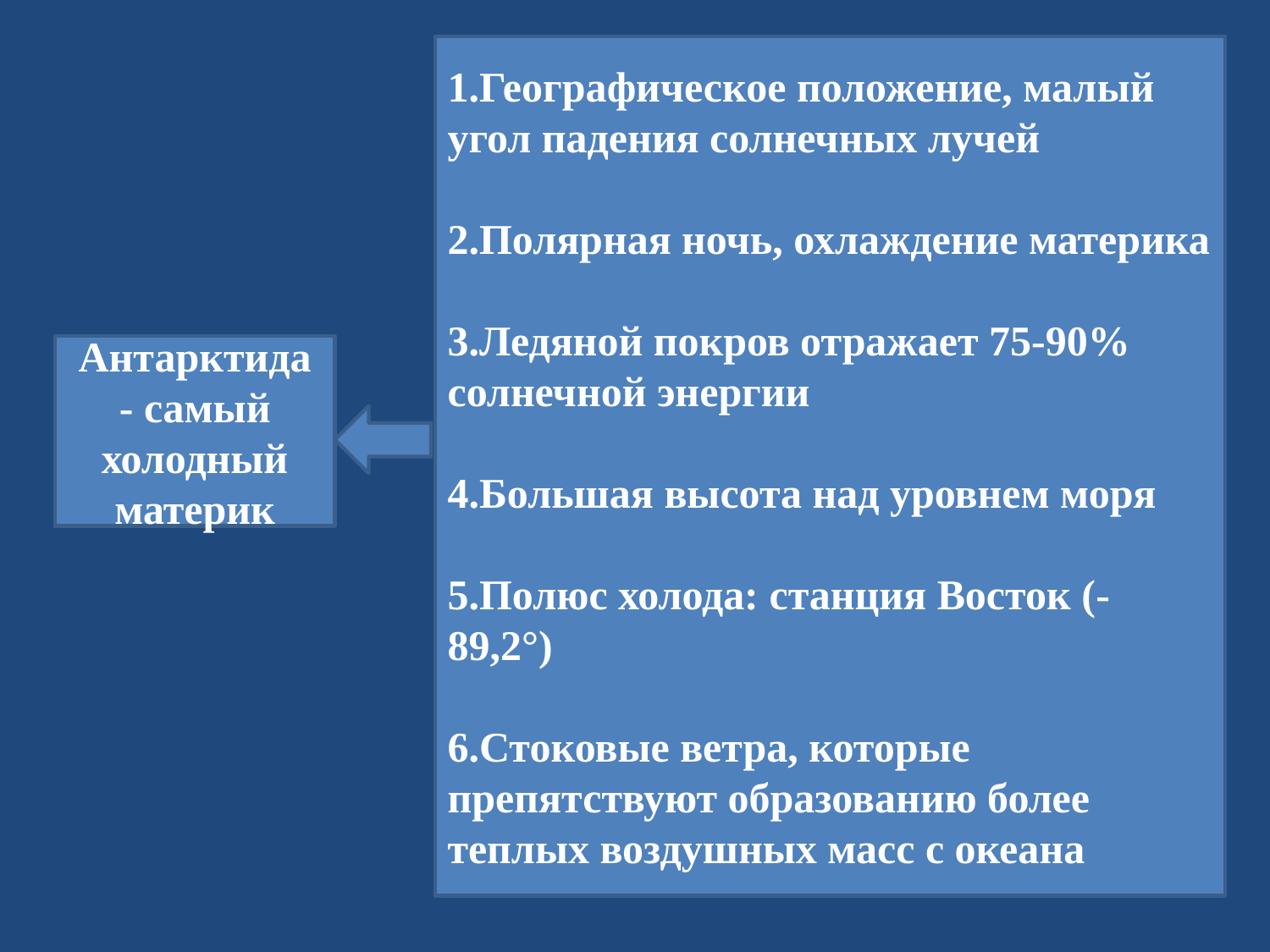

1.Географическое положение, малый угол падения солнечных лучей

2.Полярная ночь, охлаждение материка

3.Ледяной покров отражает 75-90% солнечной энергии

4.Большая высота над уровнем моря

5.Полюс холода: станция Восток (- 89,2°)

6.Стоковые ветра, которые препятствуют образованию более теплых воздушных масс с океана
#

Антарктида - самый холодный материк